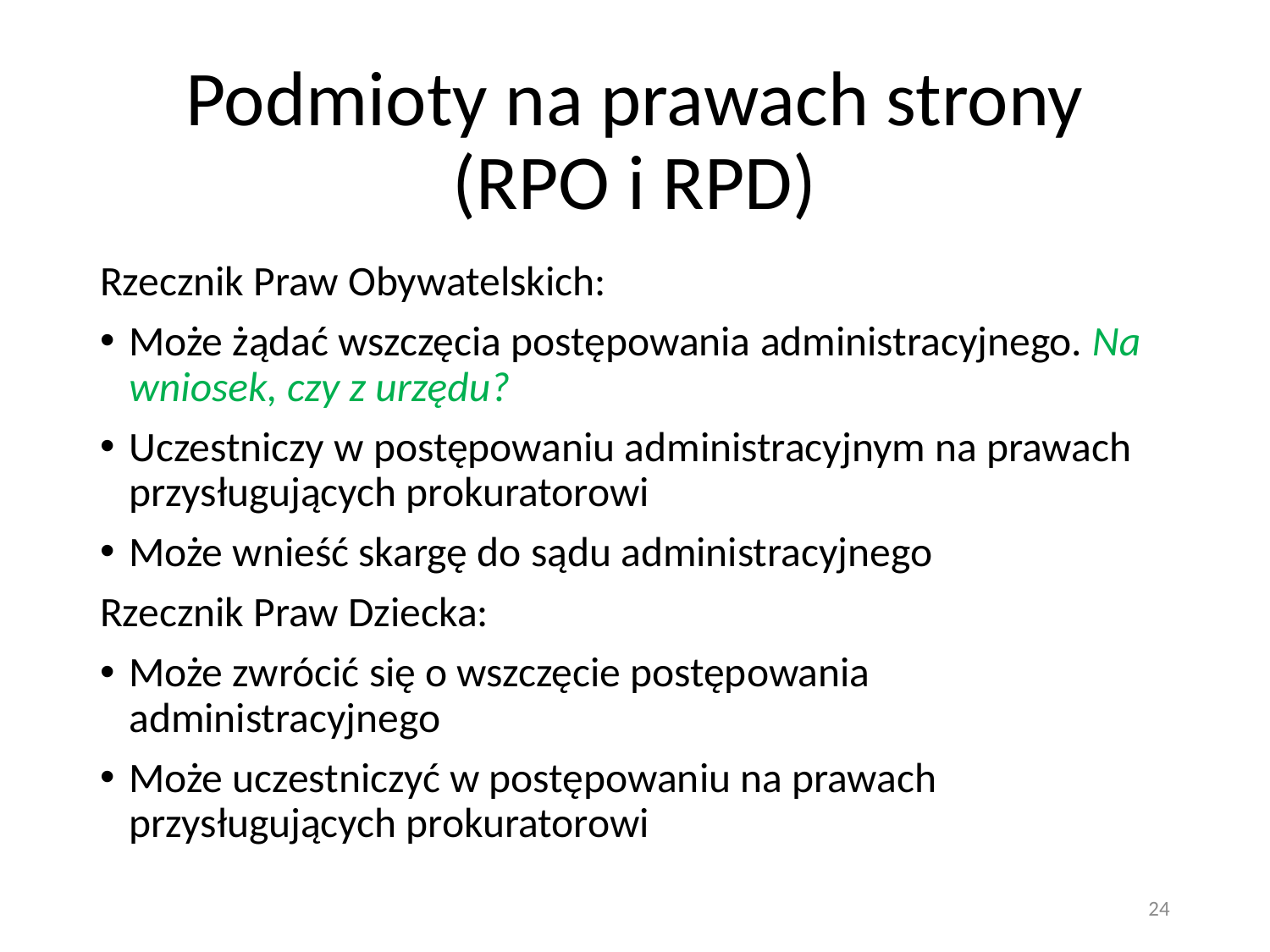

# Podmioty na prawach strony (RPO i RPD)
Rzecznik Praw Obywatelskich:
Może żądać wszczęcia postępowania administracyjnego. Na wniosek, czy z urzędu?
Uczestniczy w postępowaniu administracyjnym na prawach przysługujących prokuratorowi
Może wnieść skargę do sądu administracyjnego
Rzecznik Praw Dziecka:
Może zwrócić się o wszczęcie postępowania administracyjnego
Może uczestniczyć w postępowaniu na prawach przysługujących prokuratorowi
24